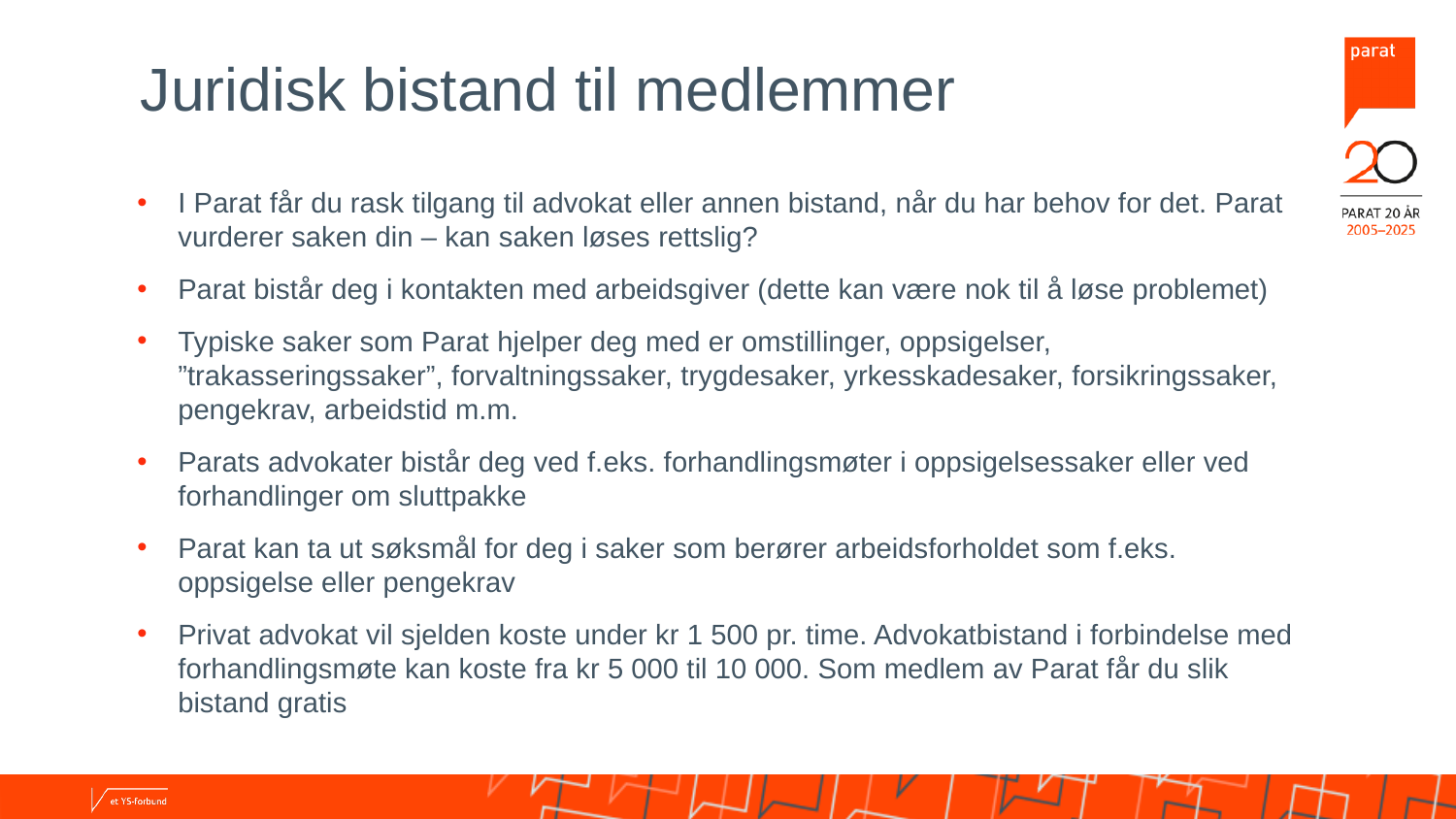

# Juridisk bistand til medlemmer
I Parat får du rask tilgang til advokat eller annen bistand, når du har behov for det. Parat vurderer saken din – kan saken løses rettslig?
Parat bistår deg i kontakten med arbeidsgiver (dette kan være nok til å løse problemet)
Typiske saker som Parat hjelper deg med er omstillinger, oppsigelser, ”trakasseringssaker”, forvaltningssaker, trygdesaker, yrkesskadesaker, forsikringssaker, pengekrav, arbeidstid m.m.
Parats advokater bistår deg ved f.eks. forhandlingsmøter i oppsigelsessaker eller ved forhandlinger om sluttpakke
Parat kan ta ut søksmål for deg i saker som berører arbeidsforholdet som f.eks. oppsigelse eller pengekrav
Privat advokat vil sjelden koste under kr 1 500 pr. time. Advokatbistand i forbindelse med forhandlingsmøte kan koste fra kr 5 000 til 10 000. Som medlem av Parat får du slik bistand gratis